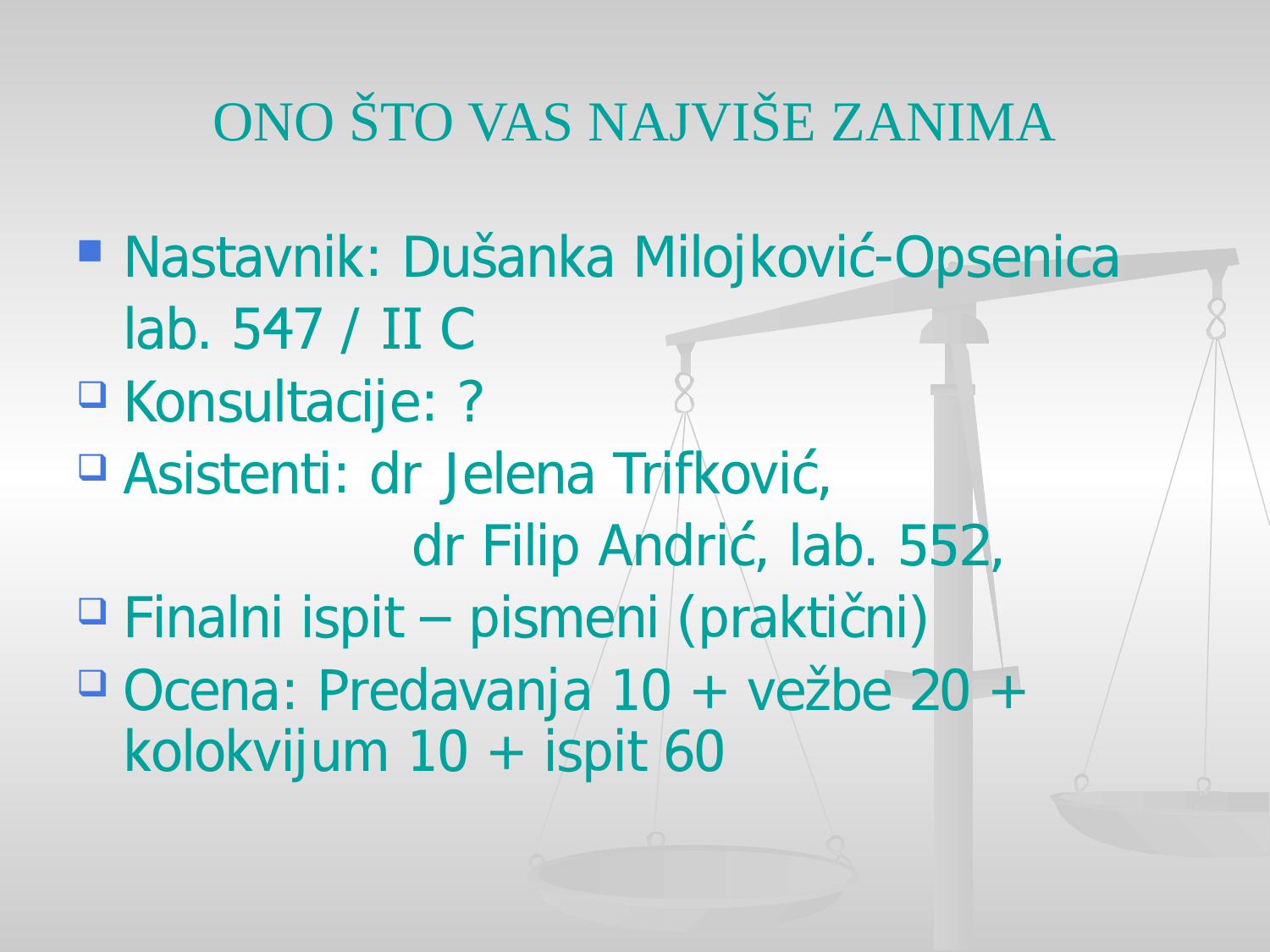

# ONO ŠTO VAS NAJVIŠE ZANIMA
Nastavnik: Dušanka Milojković-Opsenica
	lab. 547 / II C
Konsultacije: ?
Asistenti: dr Jelena Trifković,
			  dr Filip Andrić, lab. 552,
Finalni ispit – pismeni (praktični)
Ocena: Predavanja 10 + vežbe 20 + kolokvijum 10 + ispit 60